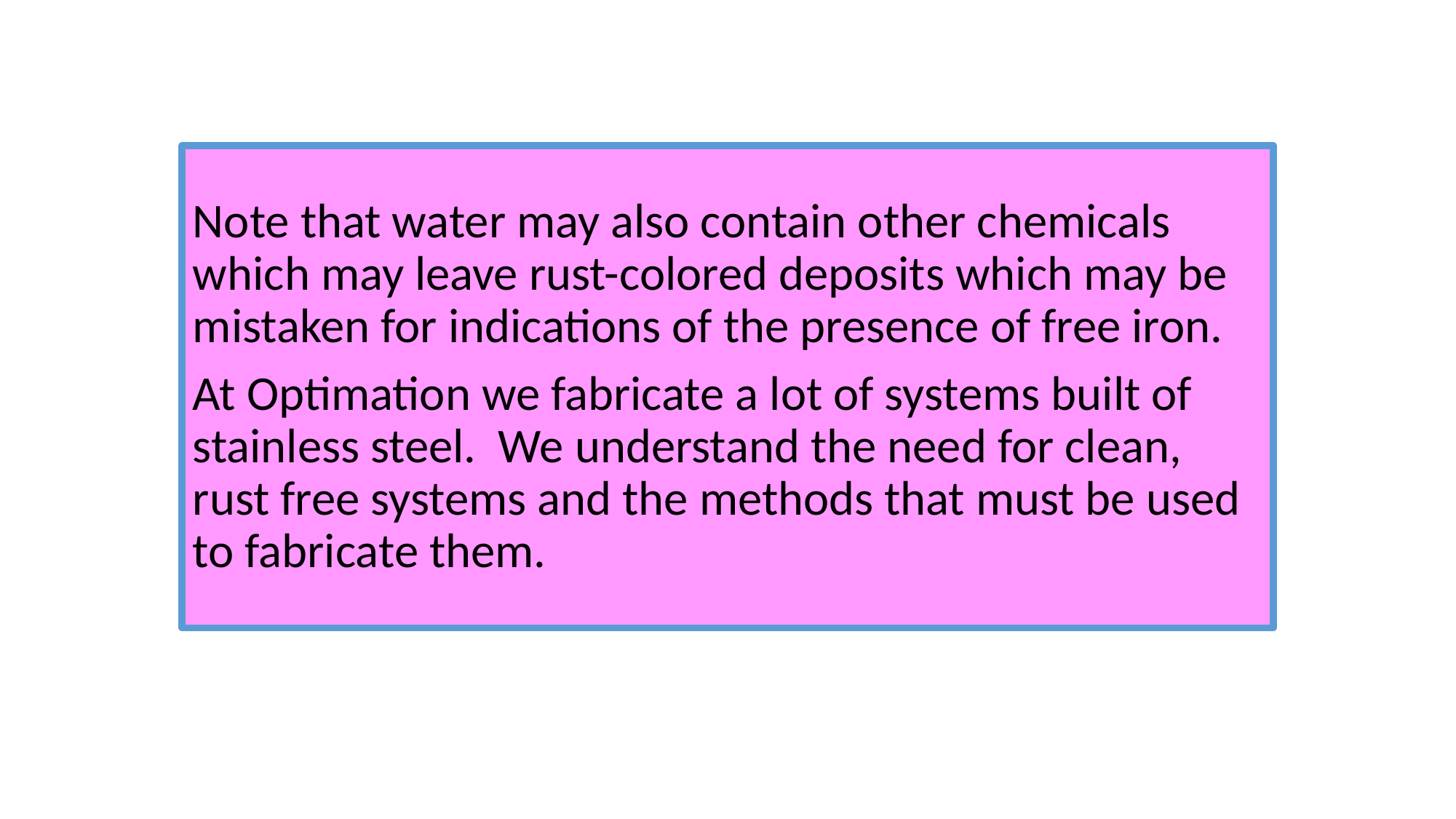

#
Note that water may also contain other chemicals which may leave rust-colored deposits which may be mistaken for indications of the presence of free iron.
At Optimation we fabricate a lot of systems built of stainless steel.  We understand the need for clean, rust free systems and the methods that must be used to fabricate them.